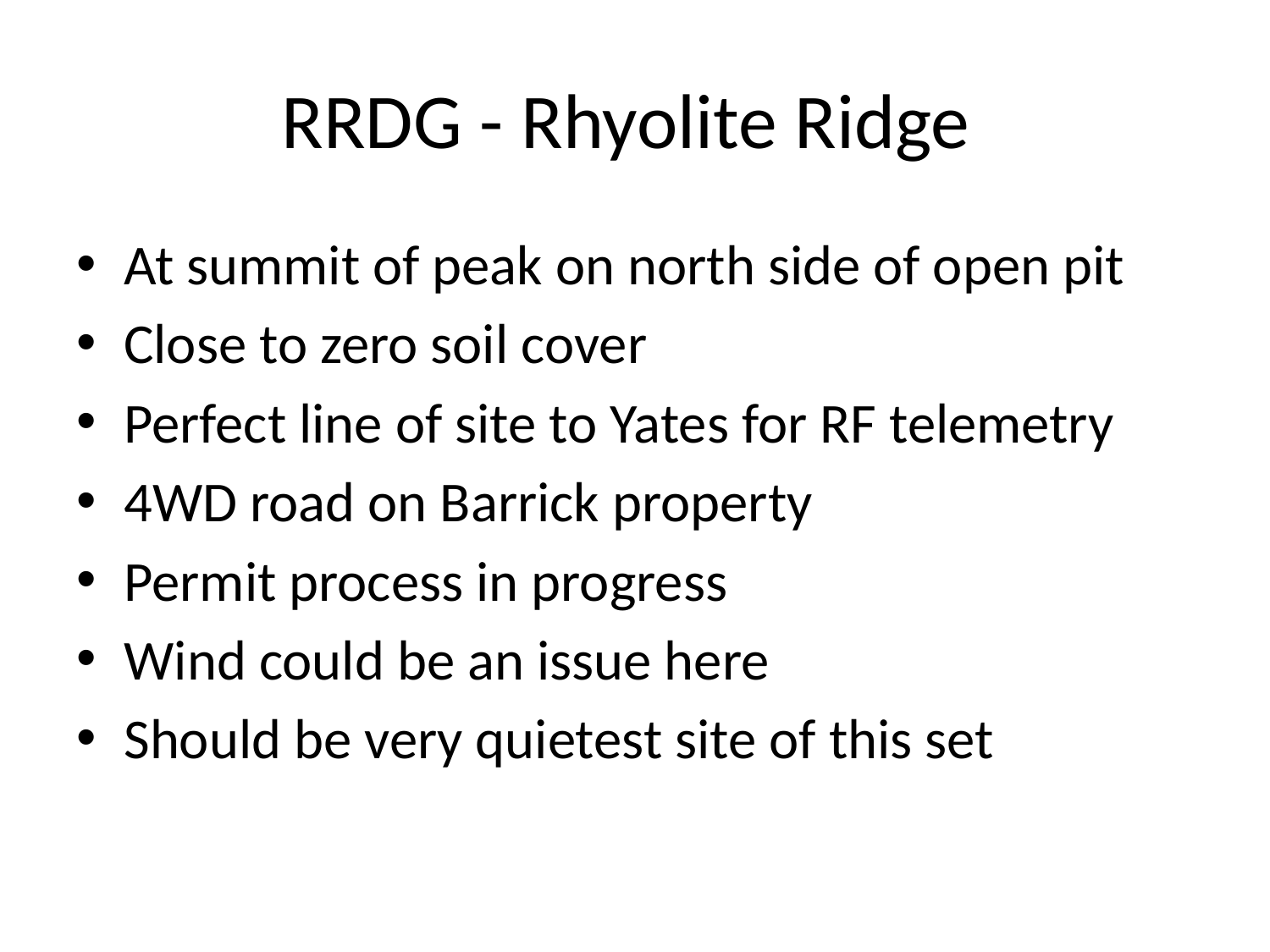

# RRDG - Rhyolite Ridge
At summit of peak on north side of open pit
Close to zero soil cover
Perfect line of site to Yates for RF telemetry
4WD road on Barrick property
Permit process in progress
Wind could be an issue here
Should be very quietest site of this set